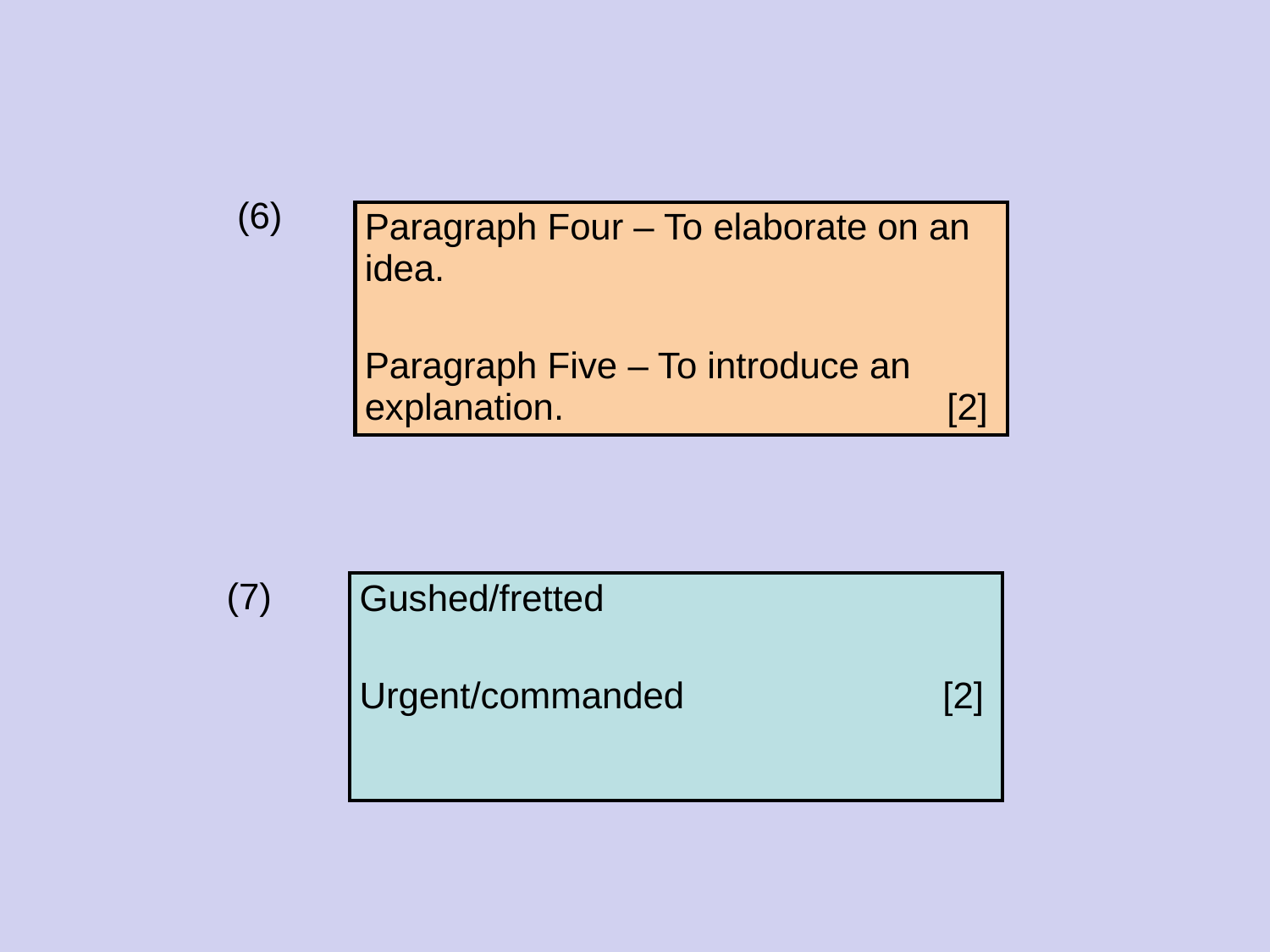

(6)

| Paragraph Four – To elaborate on an idea. Paragraph Five – To introduce an explanation. [2] |
| --- |

(7)
| Gushed/fretted Urgent/commanded [2] |
| --- |